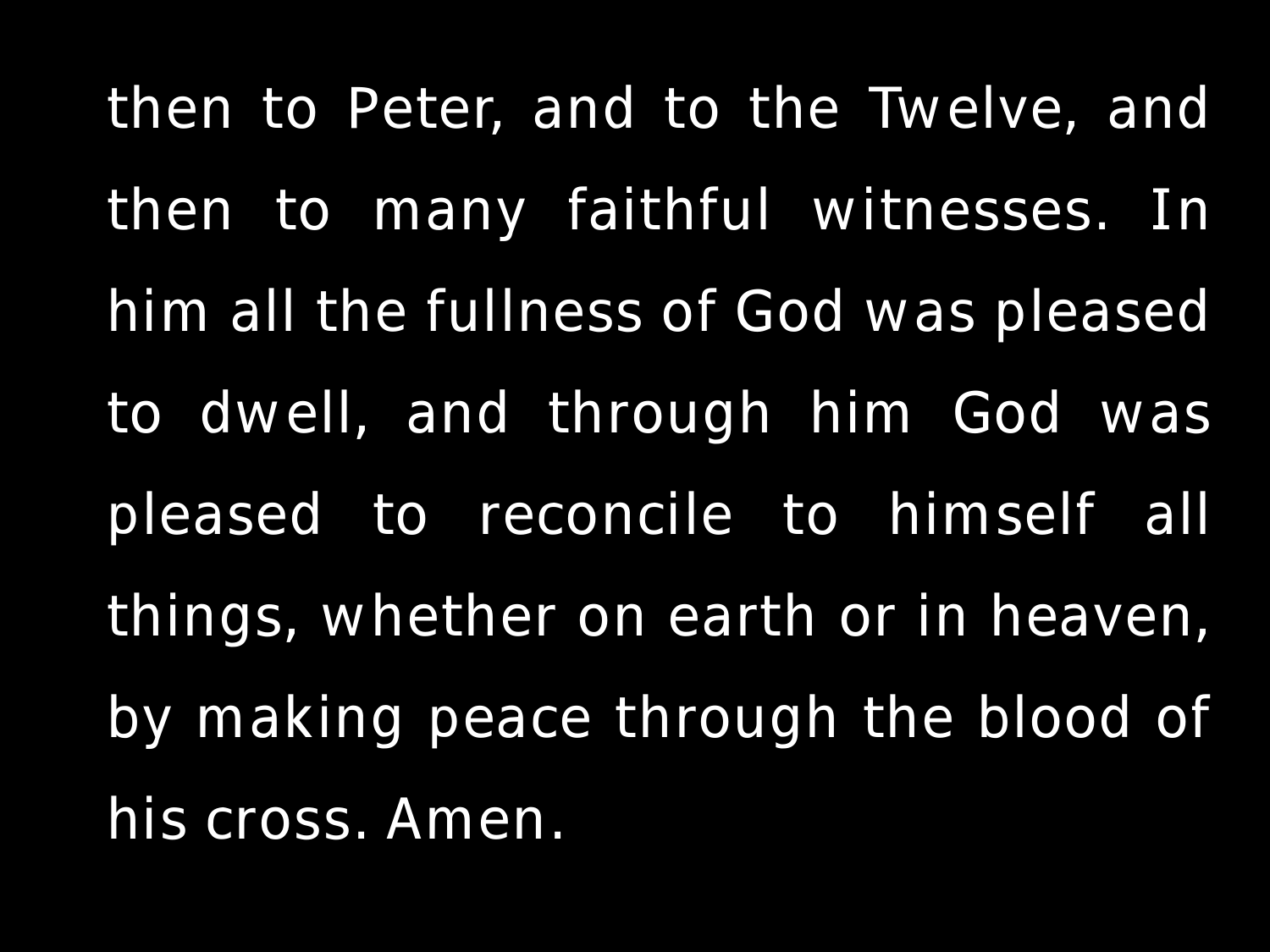

then to Peter, and to the Twelve, and then to many faithful witnesses. In him all the fullness of God was pleased to dwell, and through him God was pleased to reconcile to himself all things, whether on earth or in heaven, by making peace through the blood of his cross. Amen.